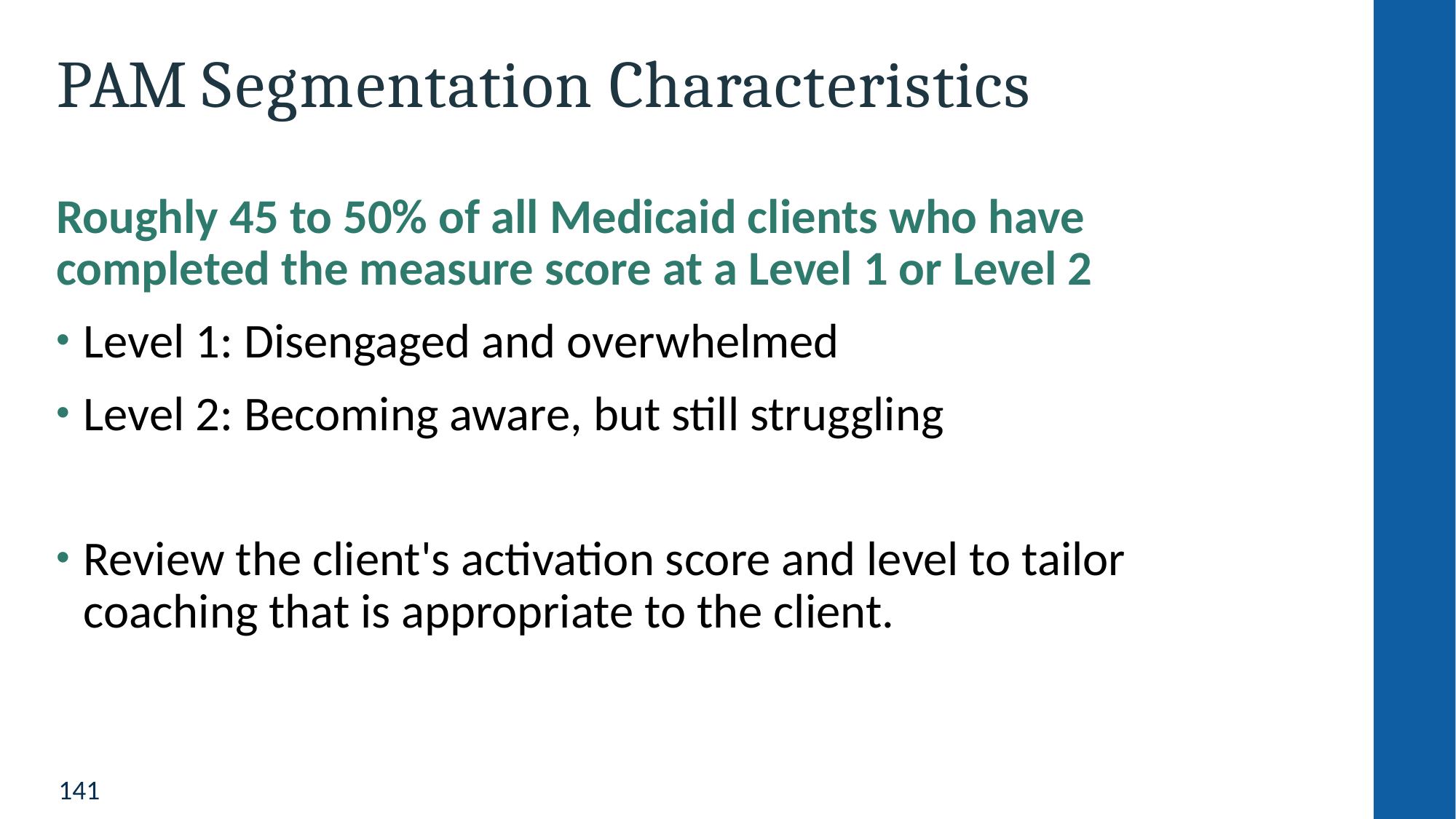

# PAM Segmentation Characteristics
Roughly 45 to 50% of all Medicaid clients who have
completed the measure score at a Level 1 or Level 2
Level 1: Disengaged and overwhelmed
Level 2: Becoming aware, but still struggling

Review the client's activation score and level to tailor coaching that is appropriate to the client.